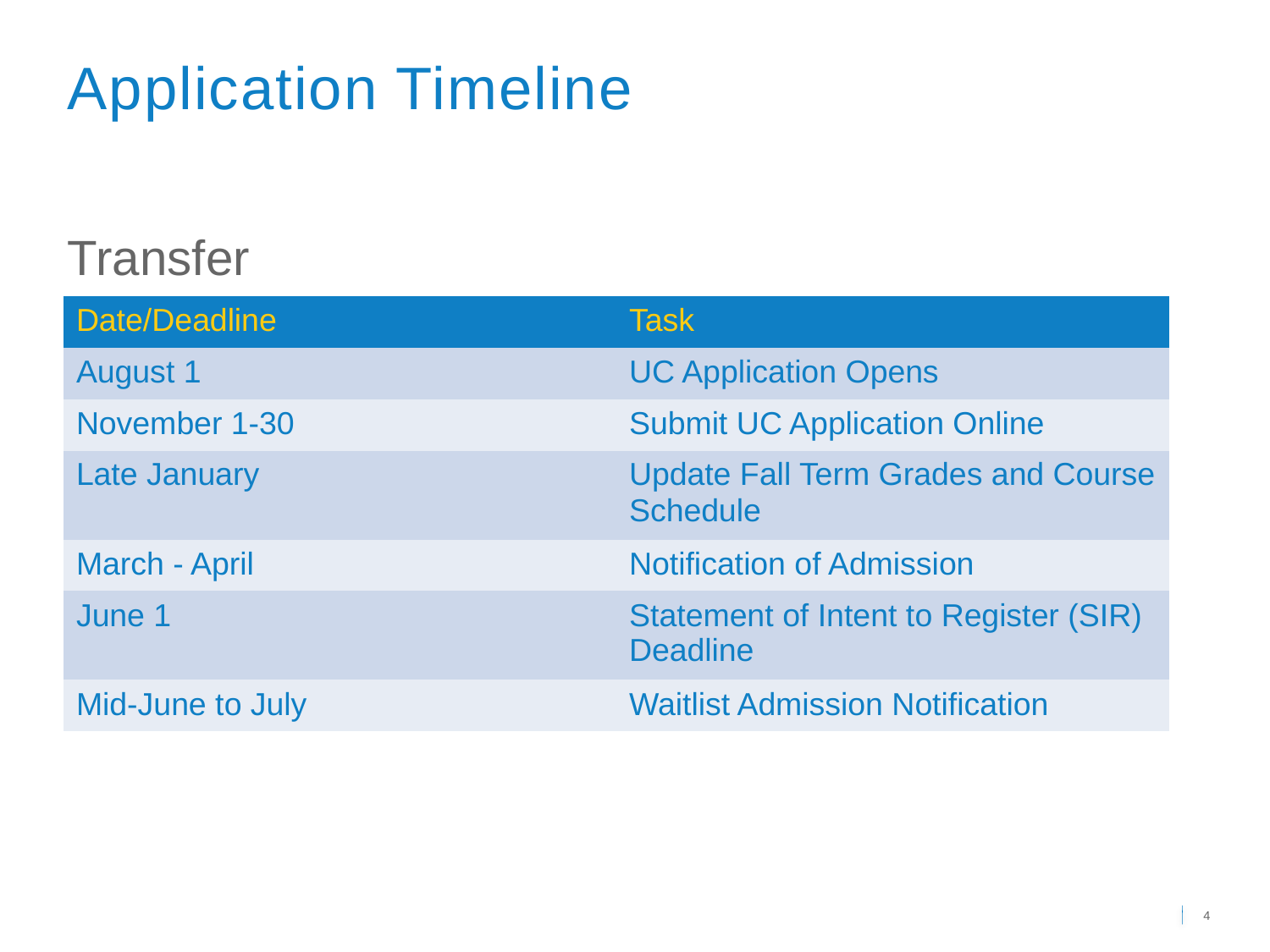

Application Timeline
Transfer
| Date/Deadline | Task |
| --- | --- |
| August 1 | UC Application Opens |
| November 1-30 | Submit UC Application Online |
| Late January | Update Fall Term Grades and Course Schedule |
| March - April | Notification of Admission |
| June 1 | Statement of Intent to Register (SIR) Deadline |
| Mid-June to July | Waitlist Admission Notification |
E
D
C
B
4